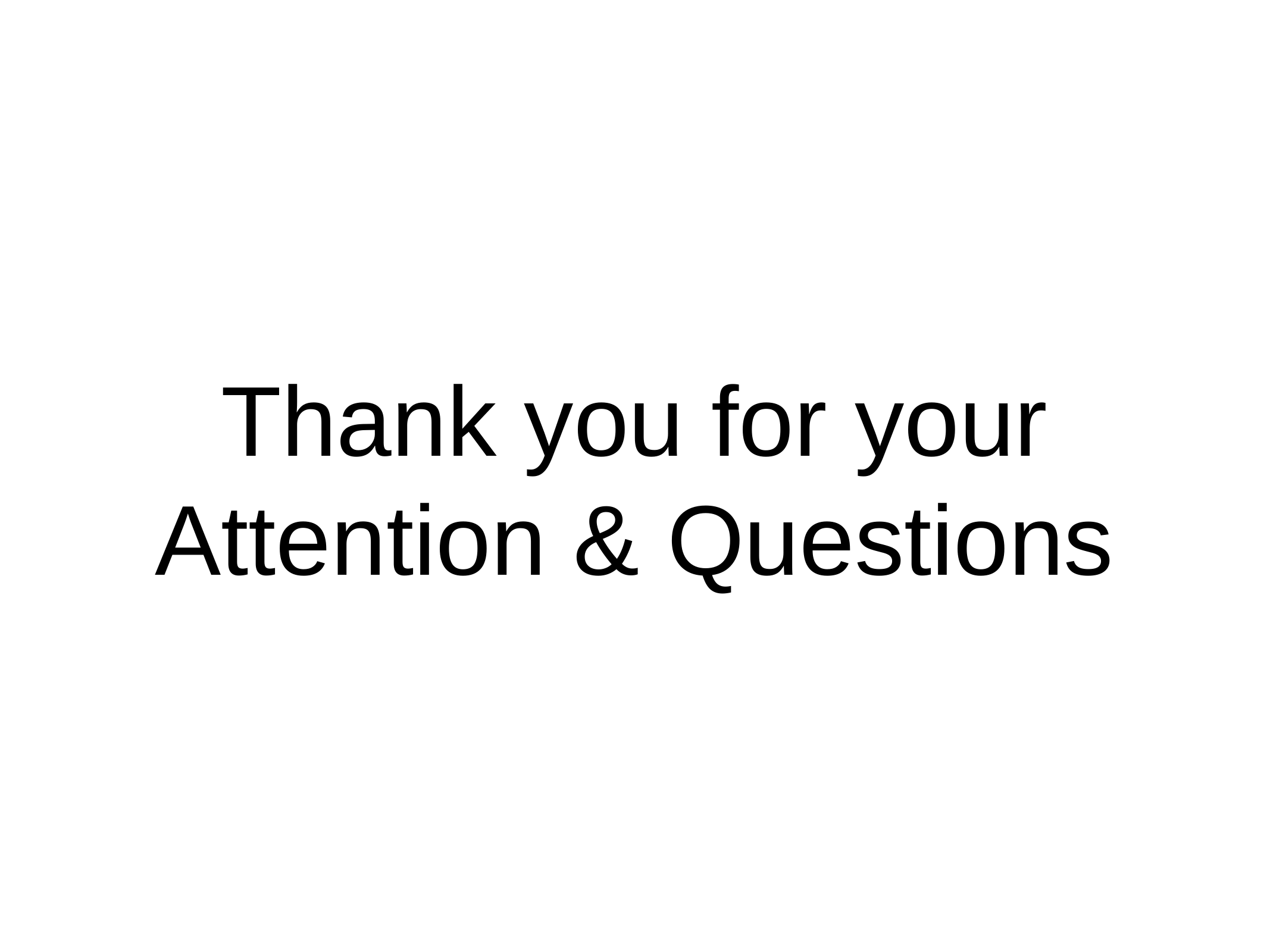

# Thank you for your Attention & Questions